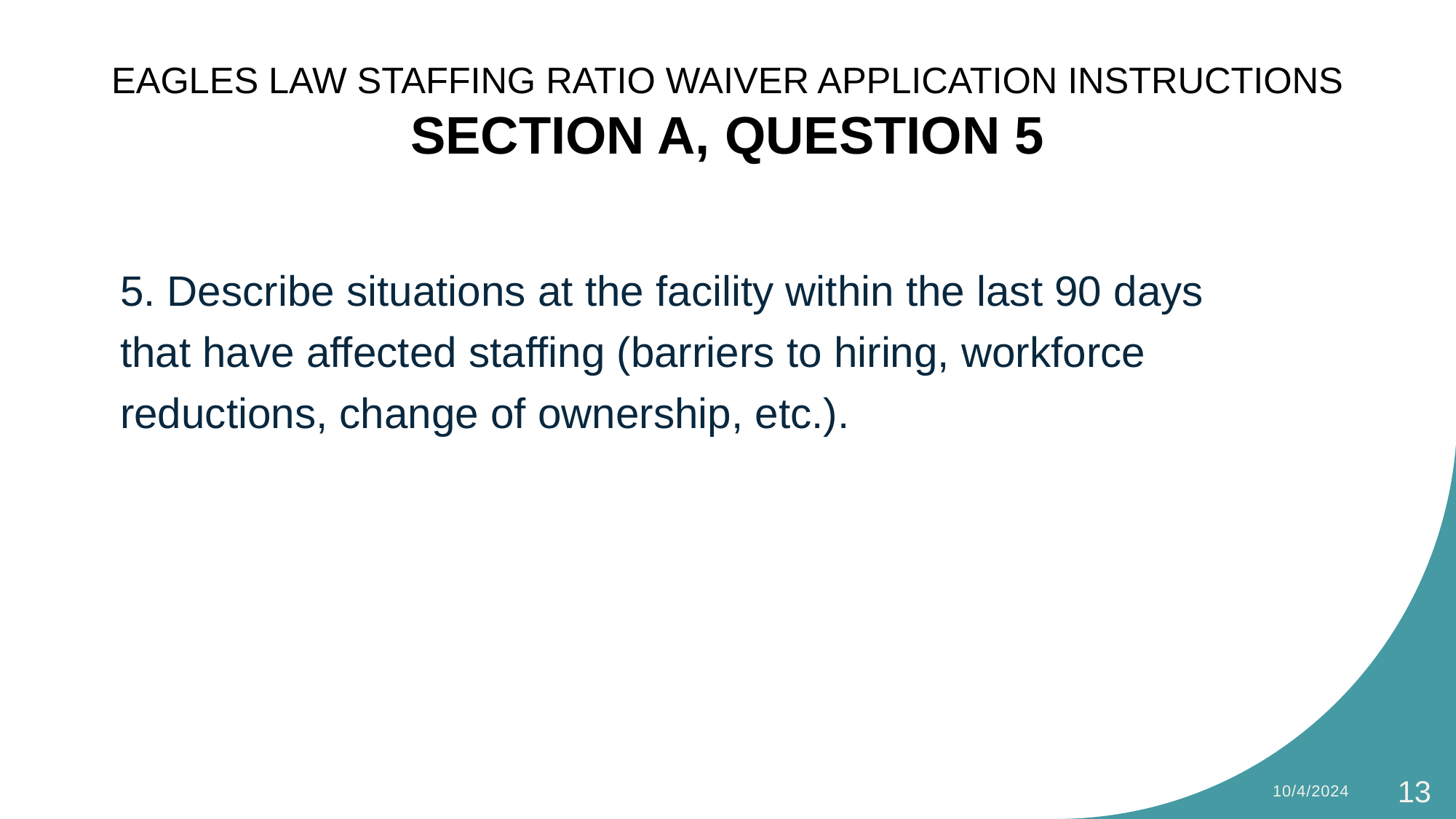

# EAGLES LAW STAFFING RATIO WAIVER APPLICATION INSTRUCTIONS SECTION A, QUESTION 5
5. Describe situations at the facility within the last 90 days that have affected staffing (barriers to hiring, workforce reductions, change of ownership, etc.).
10/4/2024
13